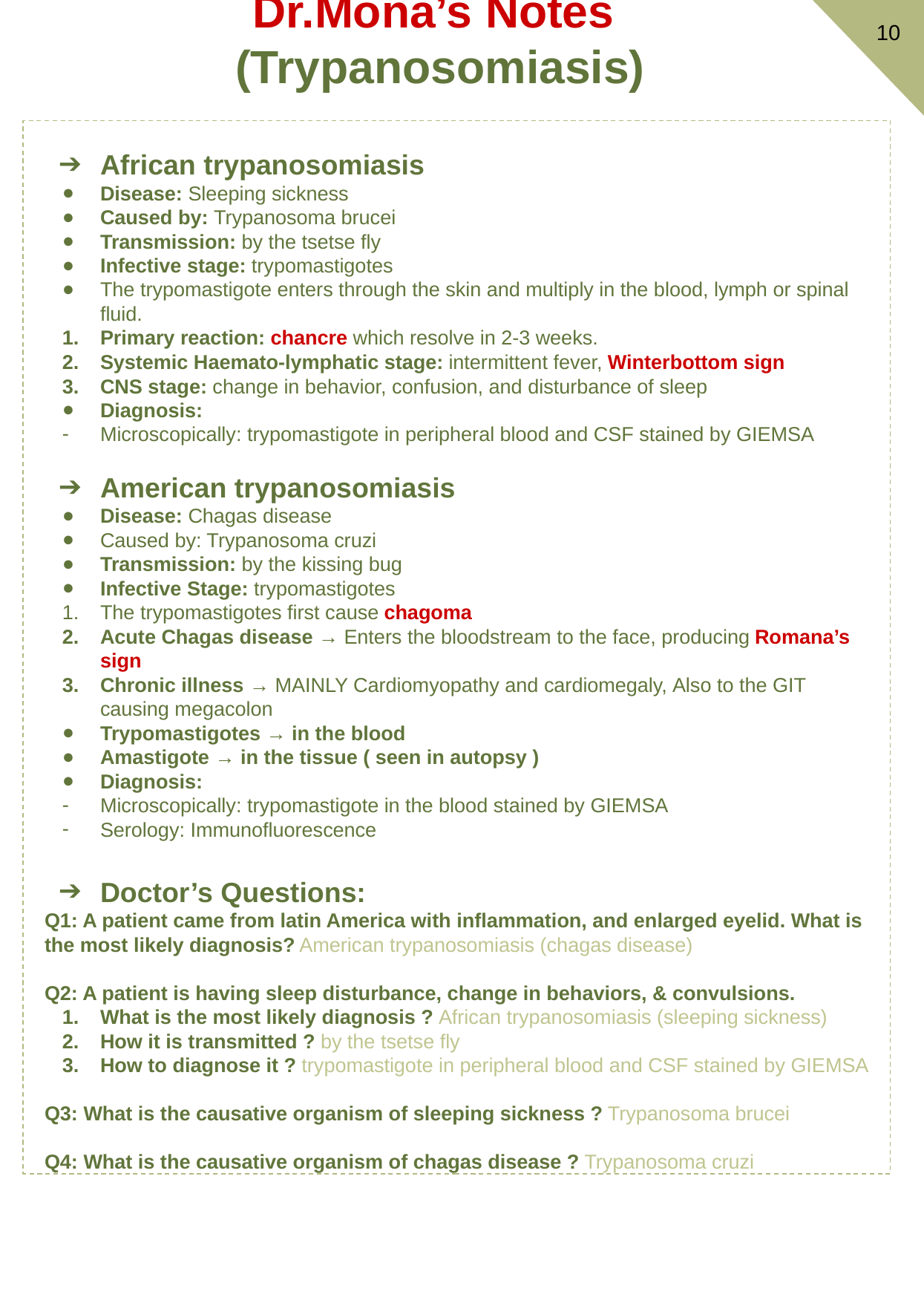

10
Dr.Mona’s Notes  (Trypanosomiasis)

African trypanosomiasis
Disease: Sleeping sickness
Caused by: Trypanosoma brucei
Transmission: by the tsetse fly
Infective stage: trypomastigotes
The trypomastigote enters through the skin and multiply in the blood, lymph or spinal fluid.
Primary reaction: chancre which resolve in 2-3 weeks.
Systemic Haemato-lymphatic stage: intermittent fever, Winterbottom sign
CNS stage: change in behavior, confusion, and disturbance of sleep
Diagnosis:
Microscopically: trypomastigote in peripheral blood and CSF stained by GIEMSA

American trypanosomiasis
Disease: Chagas disease
Caused by: Trypanosoma cruzi
Transmission: by the kissing bug
Infective Stage: trypomastigotes
The trypomastigotes first cause chagoma
Acute Chagas disease → Enters the bloodstream to the face, producing Romana’s sign
Chronic illness → MAINLY Cardiomyopathy and cardiomegaly, Also to the GIT causing megacolon
Trypomastigotes → in the blood
Amastigote → in the tissue ( seen in autopsy )
Diagnosis:
Microscopically: trypomastigote in the blood stained by GIEMSA
Serology: Immunofluorescence

Doctor’s Questions:
Q1: A patient came from latin America with inflammation, and enlarged eyelid. What is the most likely diagnosis? American trypanosomiasis (chagas disease)

Q2: A patient is having sleep disturbance, change in behaviors, & convulsions.
What is the most likely diagnosis ? African trypanosomiasis (sleeping sickness)
How it is transmitted ? by the tsetse fly
How to diagnose it ? trypomastigote in peripheral blood and CSF stained by GIEMSA

Q3: What is the causative organism of sleeping sickness ? Trypanosoma brucei

Q4: What is the causative organism of chagas disease ? Trypanosoma cruzi